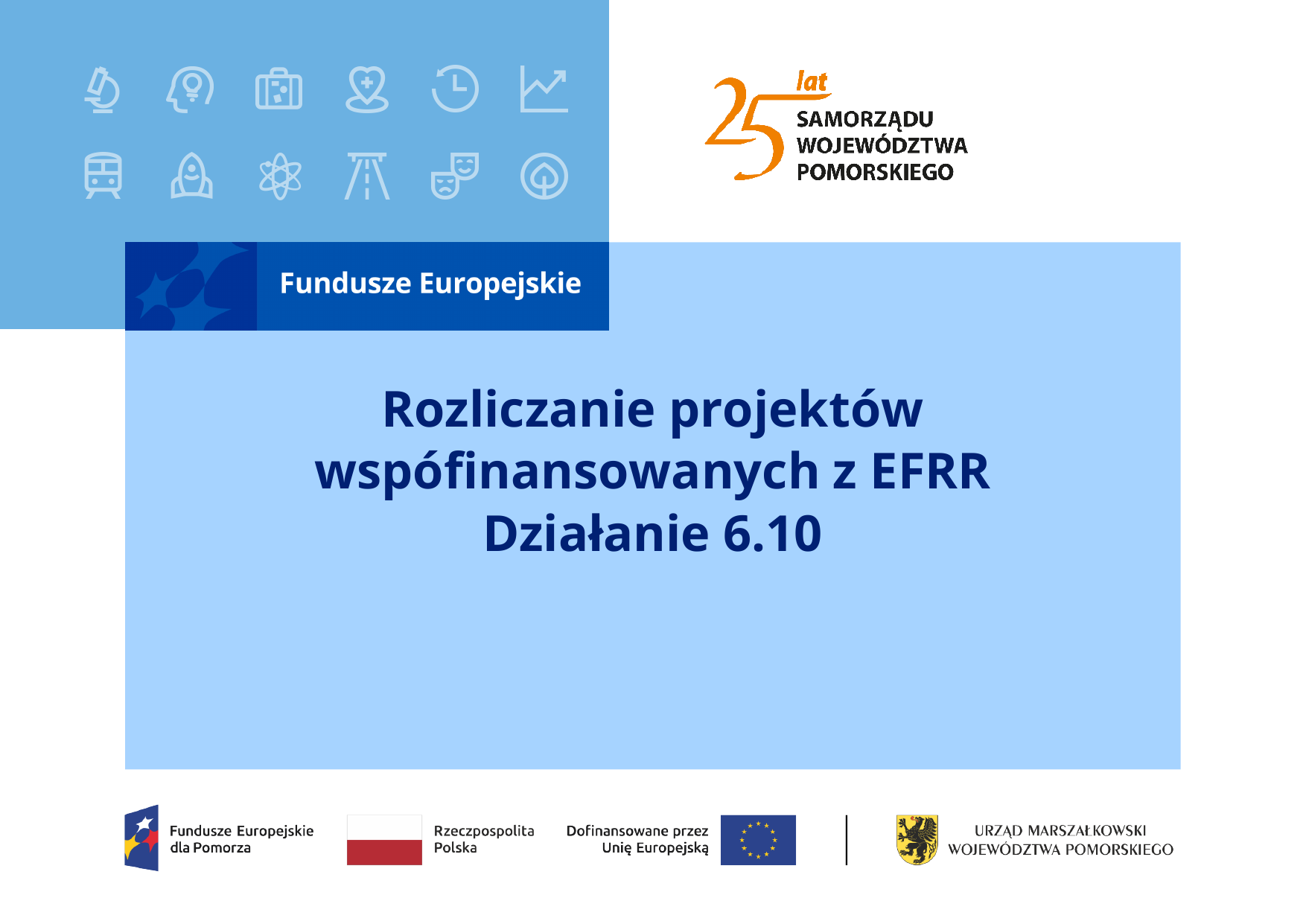

# Rozliczanie projektów wspófinansowanych z EFRR Działanie 6.10